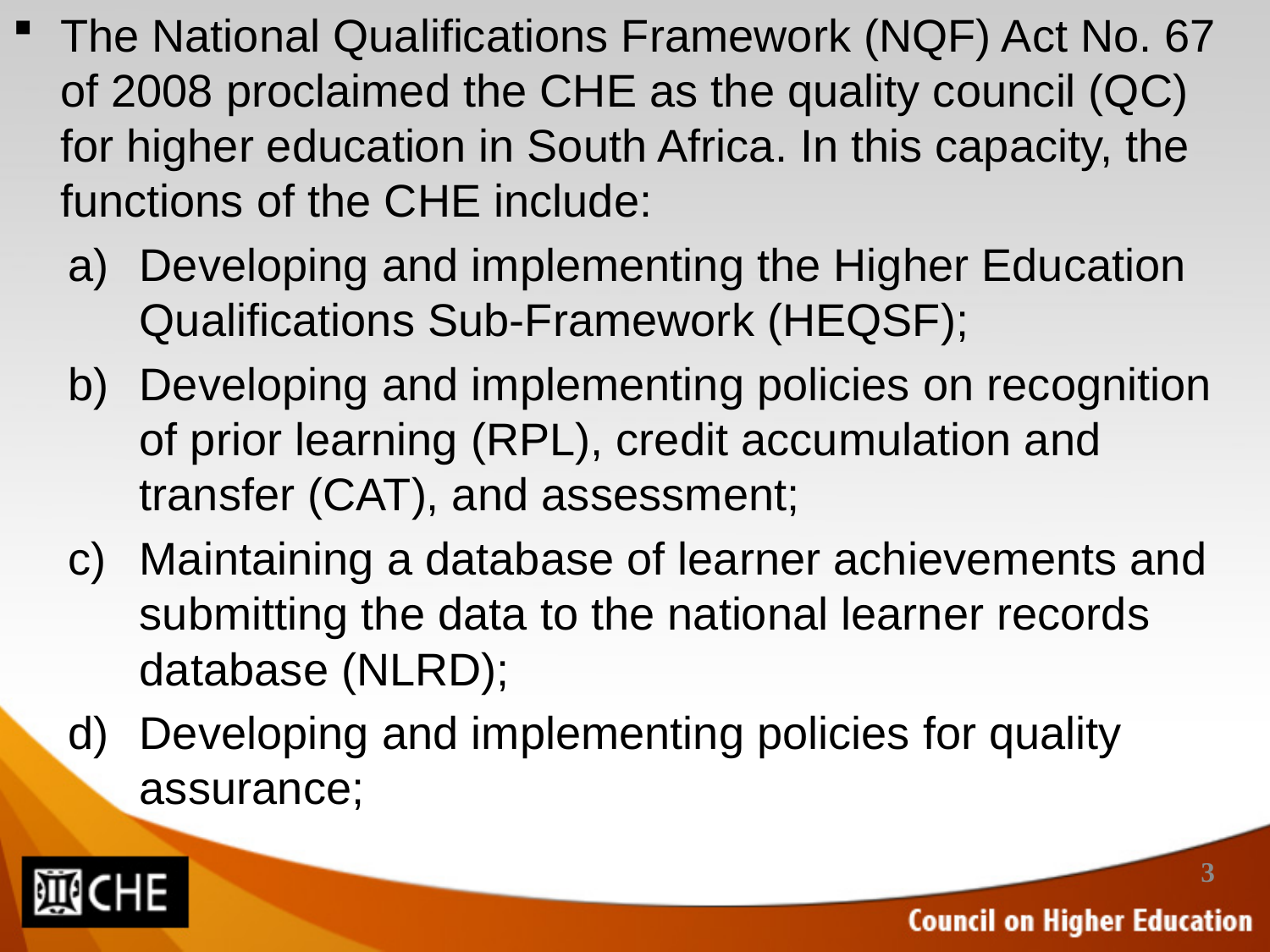

The National Qualifications Framework (NQF) Act No. 67 of 2008 proclaimed the CHE as the quality council (QC) for higher education in South Africa. In this capacity, the functions of the CHE include:
Developing and implementing the Higher Education Qualifications Sub-Framework (HEQSF);
Developing and implementing policies on recognition of prior learning (RPL), credit accumulation and transfer (CAT), and assessment;
Maintaining a database of learner achievements and submitting the data to the national learner records database (NLRD);
Developing and implementing policies for quality assurance;

3